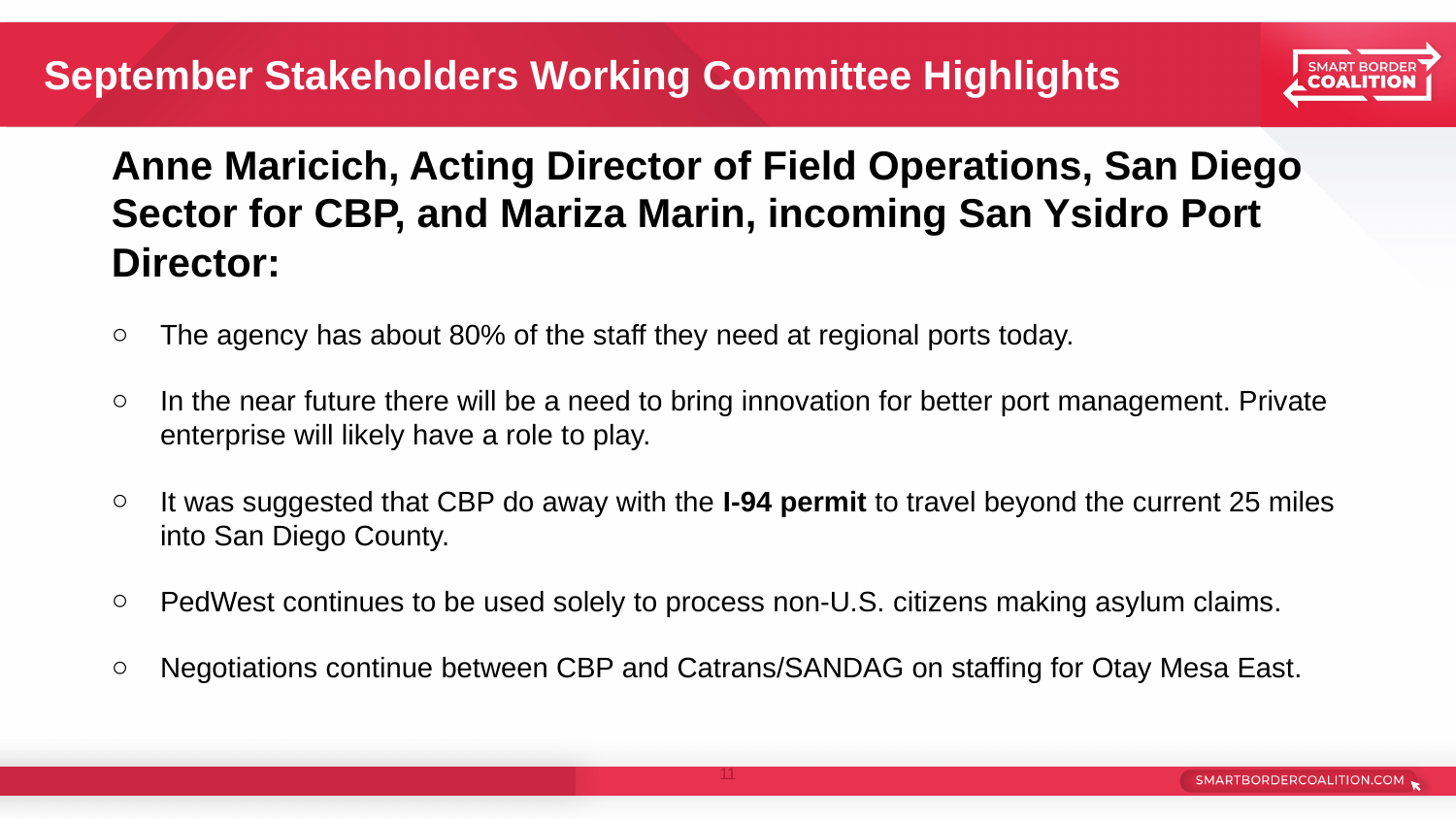

# September Stakeholders Working Committee Highlights
Anne Maricich, Acting Director of Field Operations, San Diego Sector for CBP, and Mariza Marin, incoming San Ysidro Port Director:
The agency has about 80% of the staff they need at regional ports today.
In the near future there will be a need to bring innovation for better port management. Private enterprise will likely have a role to play.
It was suggested that CBP do away with the I-94 permit to travel beyond the current 25 miles into San Diego County.
PedWest continues to be used solely to process non-U.S. citizens making asylum claims.
Negotiations continue between CBP and Catrans/SANDAG on staffing for Otay Mesa East.